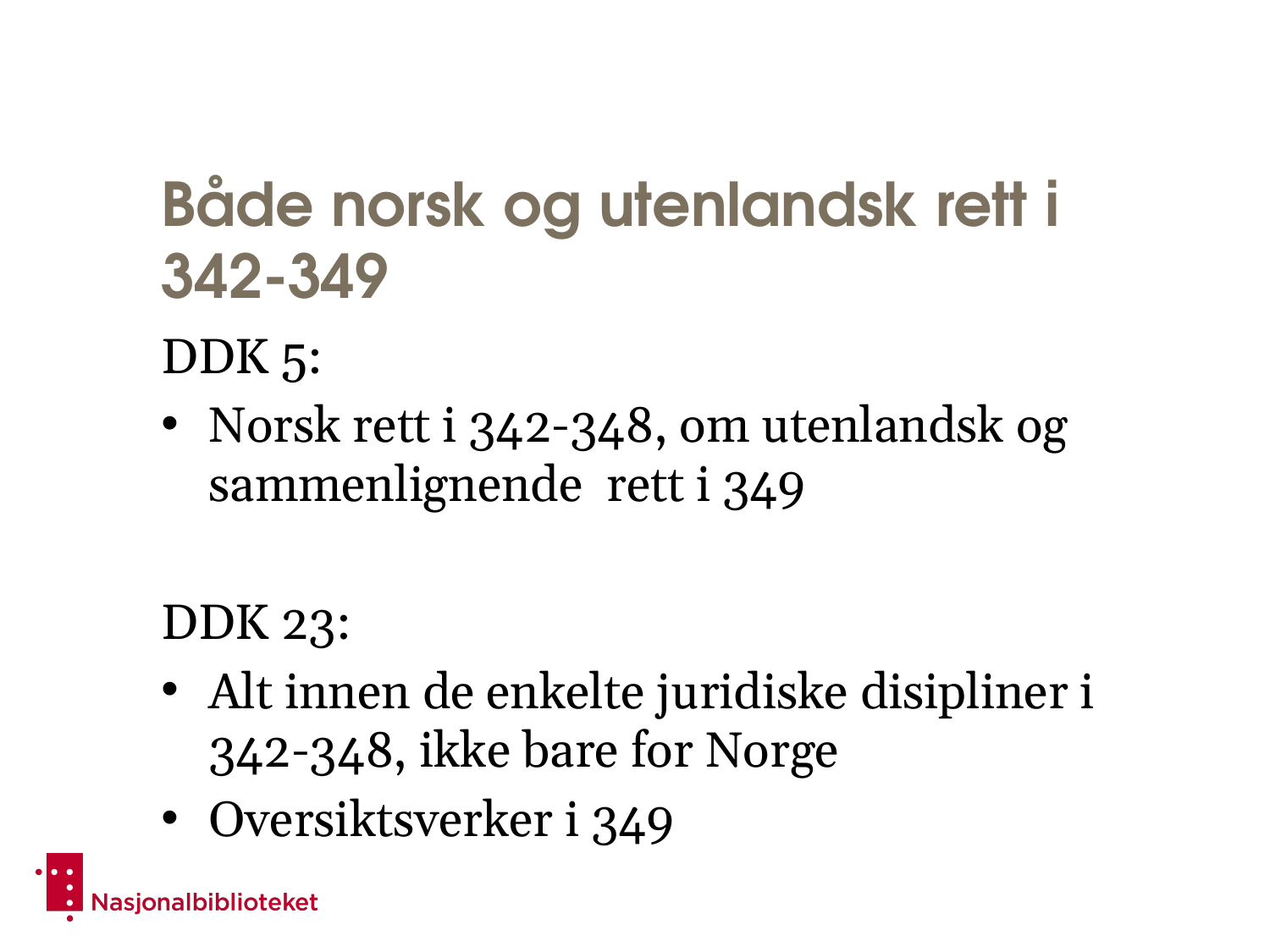

# Både norsk og utenlandsk rett i 342-349
DDK 5:
Norsk rett i 342-348, om utenlandsk og sammenlignende  rett i 349

DDK 23:
Alt innen de enkelte juridiske disipliner i 342-348, ikke bare for Norge
Oversiktsverker i 349